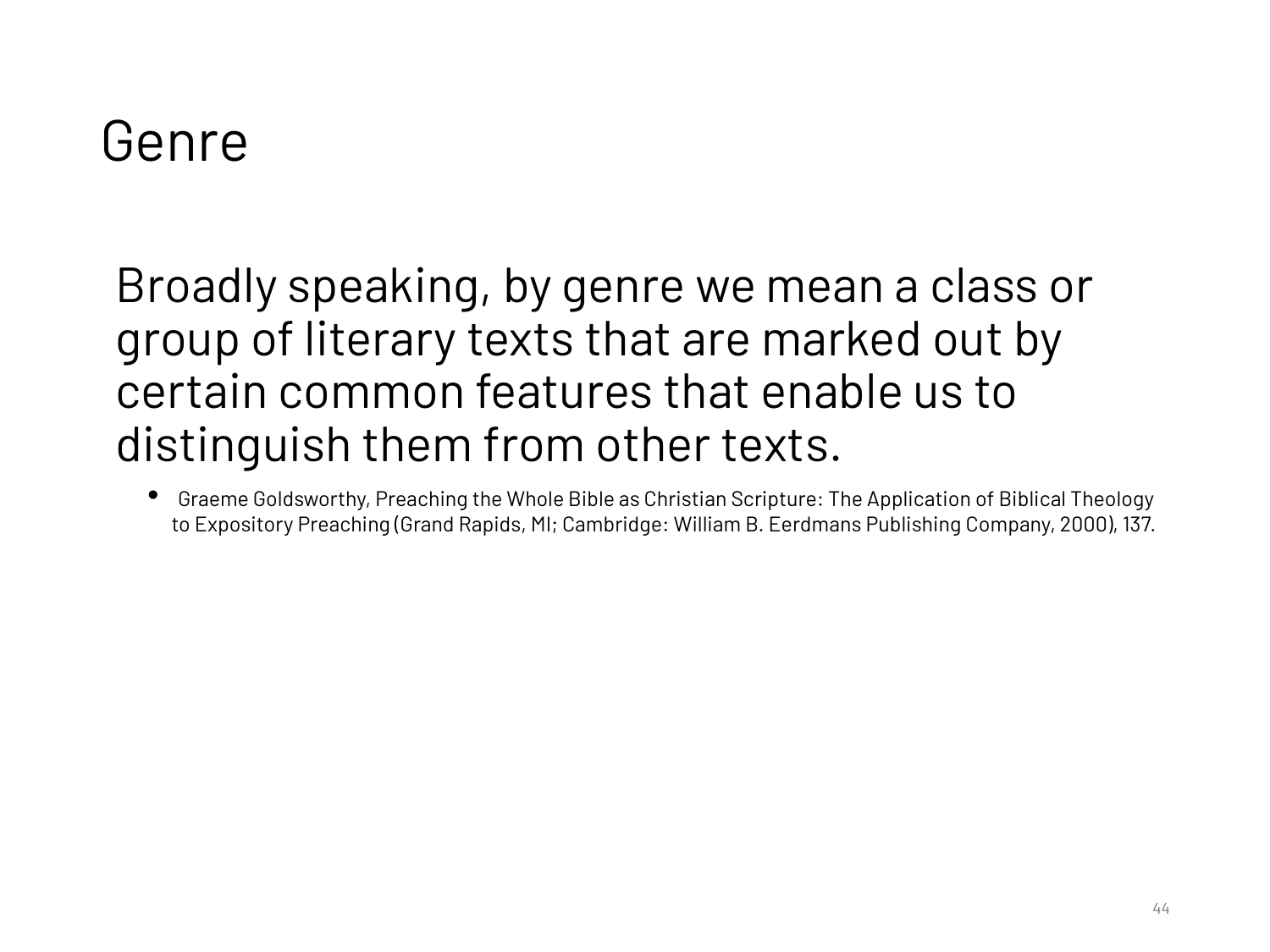

# Genre
Broadly speaking, by genre we mean a class or group of literary texts that are marked out by certain common features that enable us to distinguish them from other texts.
 Graeme Goldsworthy, Preaching the Whole Bible as Christian Scripture: The Application of Biblical Theology to Expository Preaching (Grand Rapids, MI; Cambridge: William B. Eerdmans Publishing Company, 2000), 137.
44